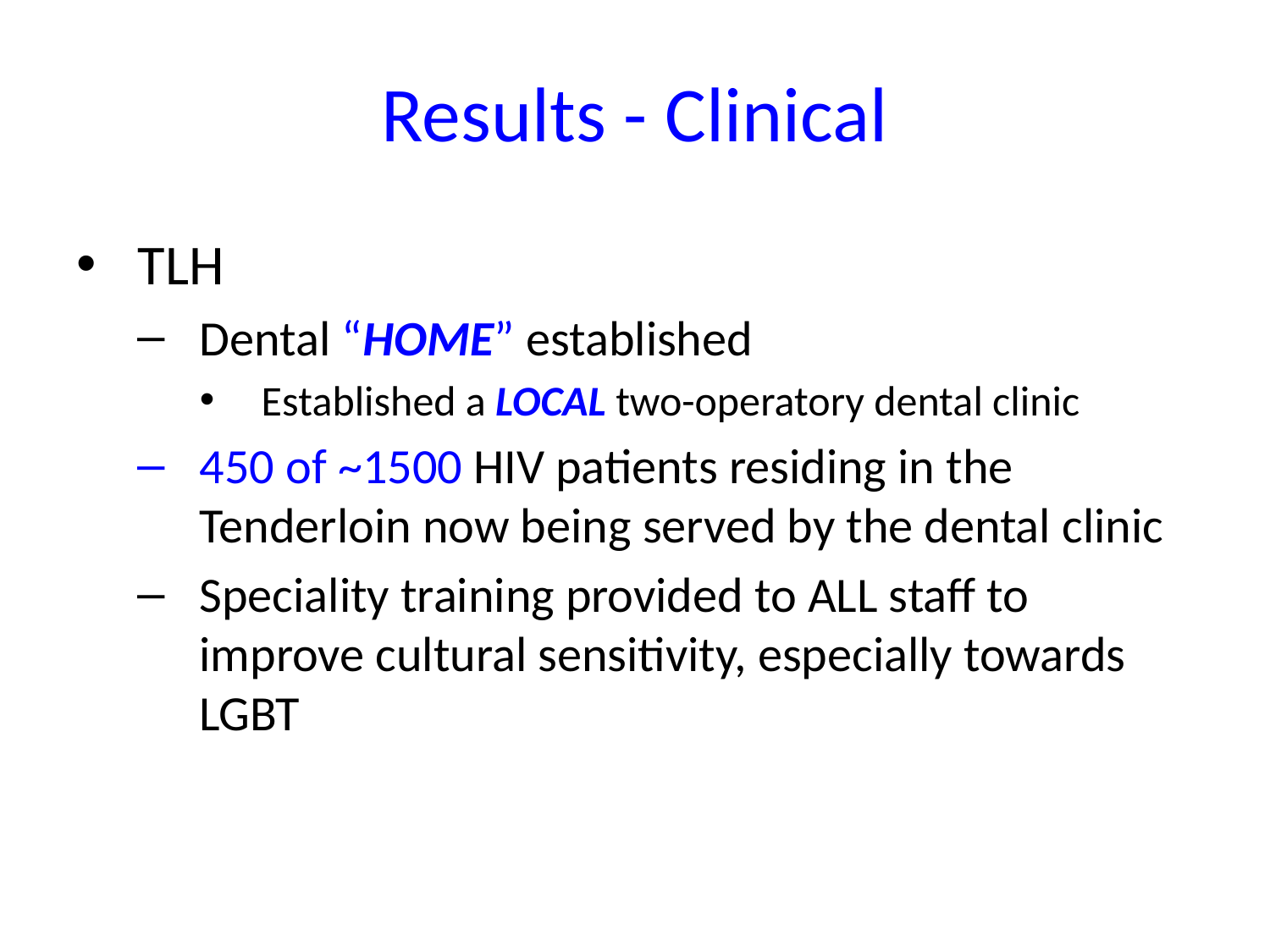

# Results - Clinical
TLH
Dental “HOME” established
Established a LOCAL two-operatory dental clinic
450 of ~1500 HIV patients residing in the Tenderloin now being served by the dental clinic
Speciality training provided to ALL staff to improve cultural sensitivity, especially towards LGBT